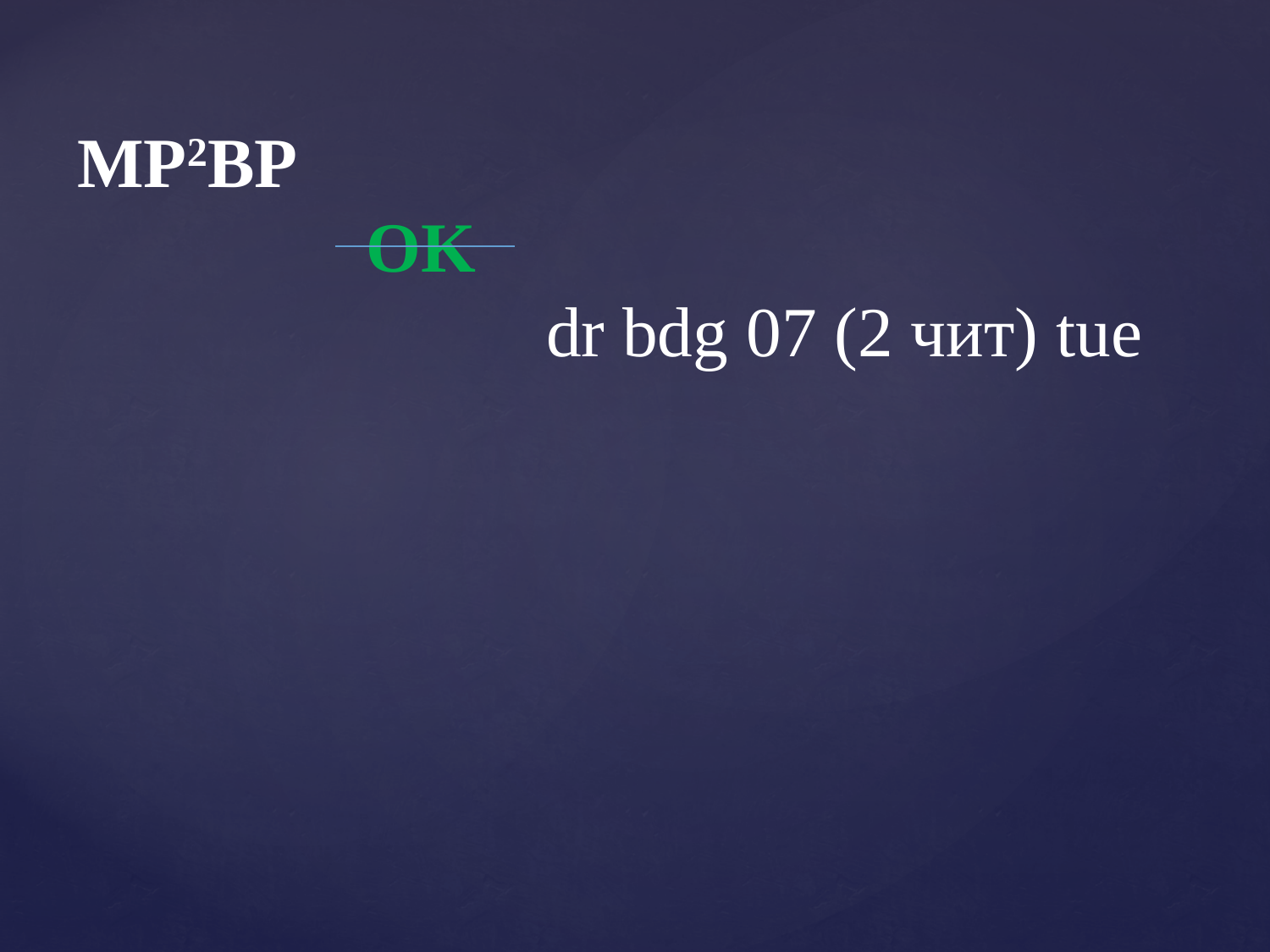

MP2BP
		  OK
			     dr bdg 07 (2 чит) tue